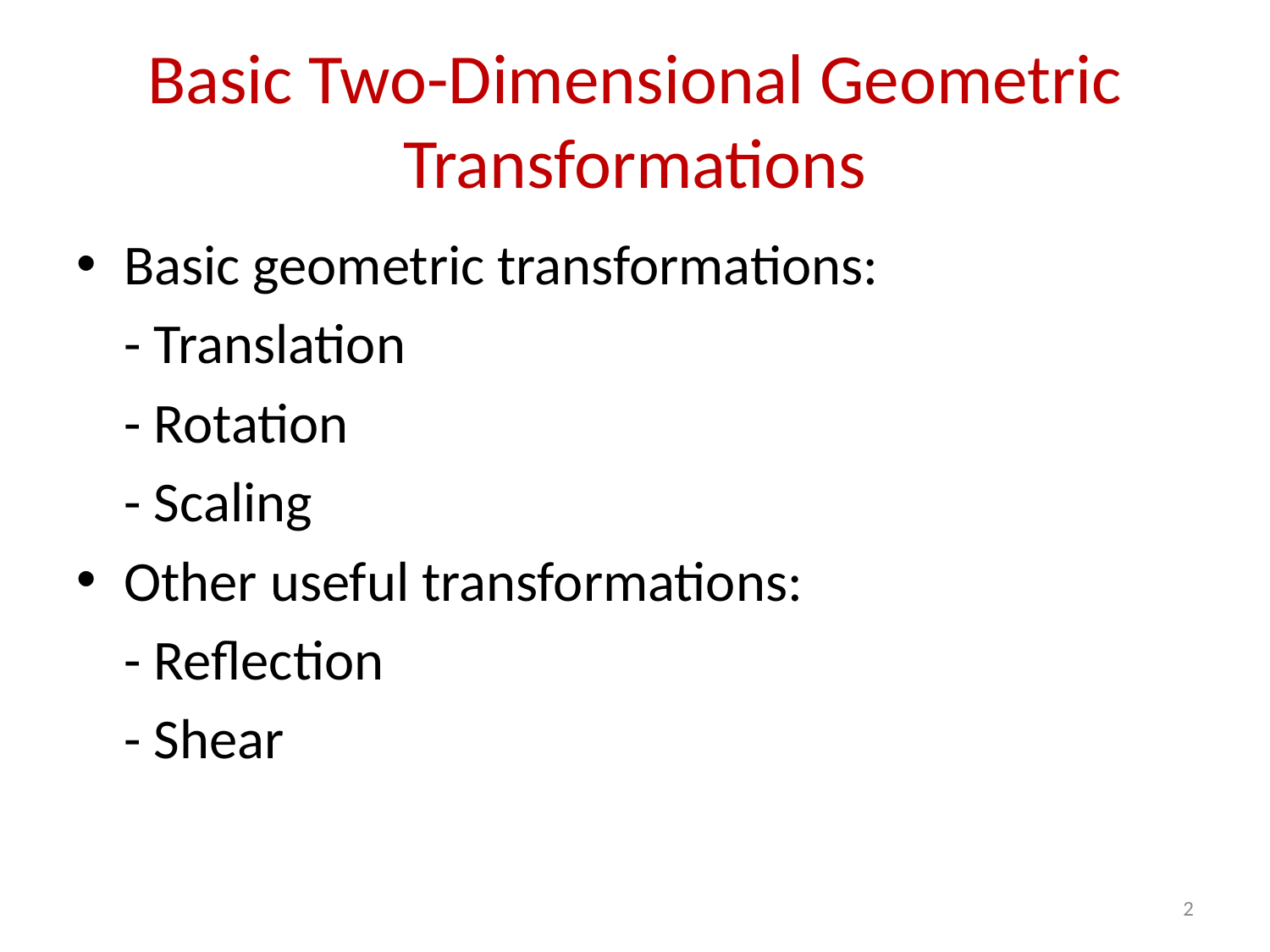

# Basic Two-Dimensional Geometric Transformations
Basic geometric transformations:
	- Translation
	- Rotation
	- Scaling
Other useful transformations:
	- Reflection
	- Shear
2